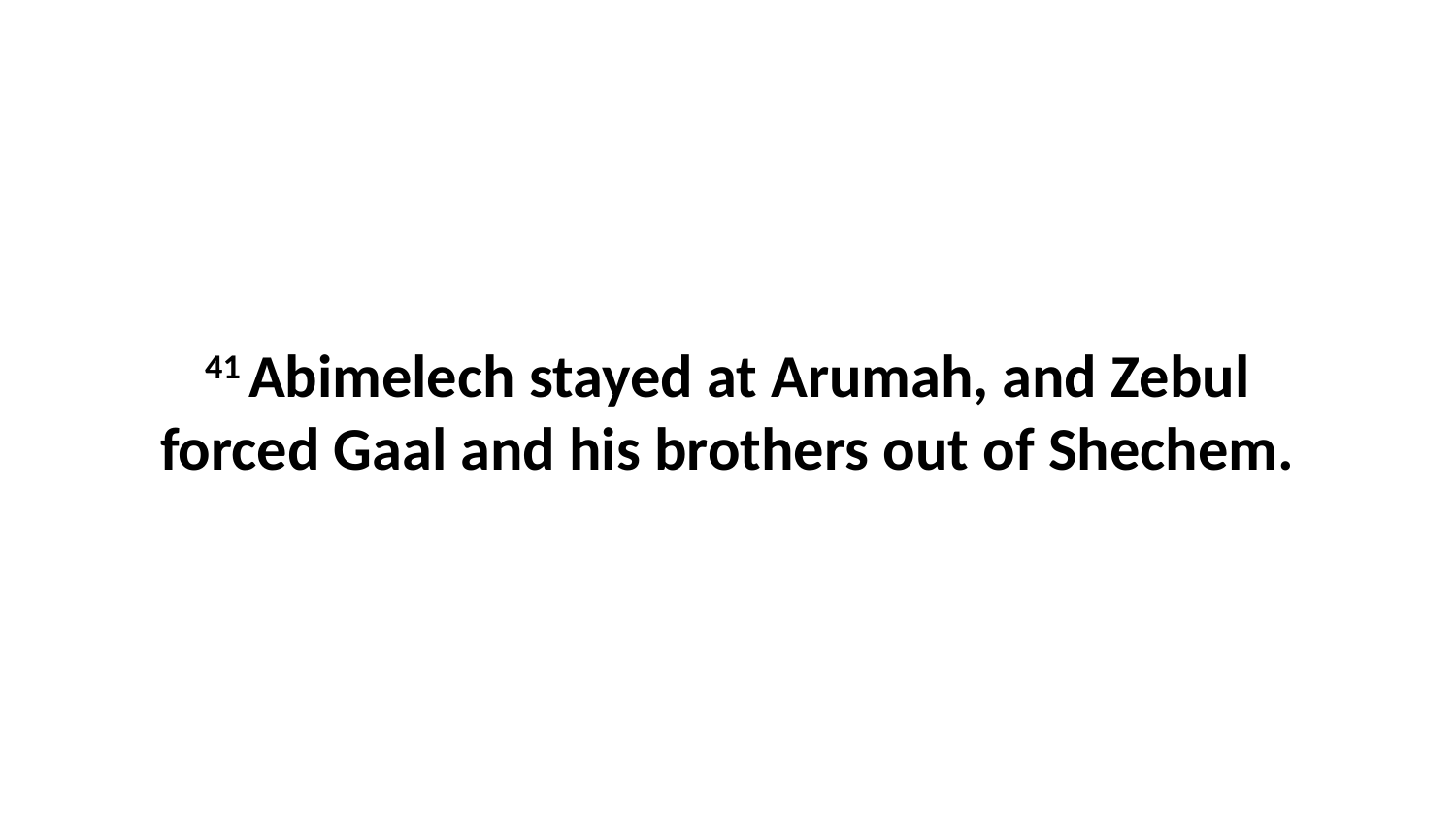

41 Abimelech stayed at Arumah, and Zebul forced Gaal and his brothers out of Shechem.